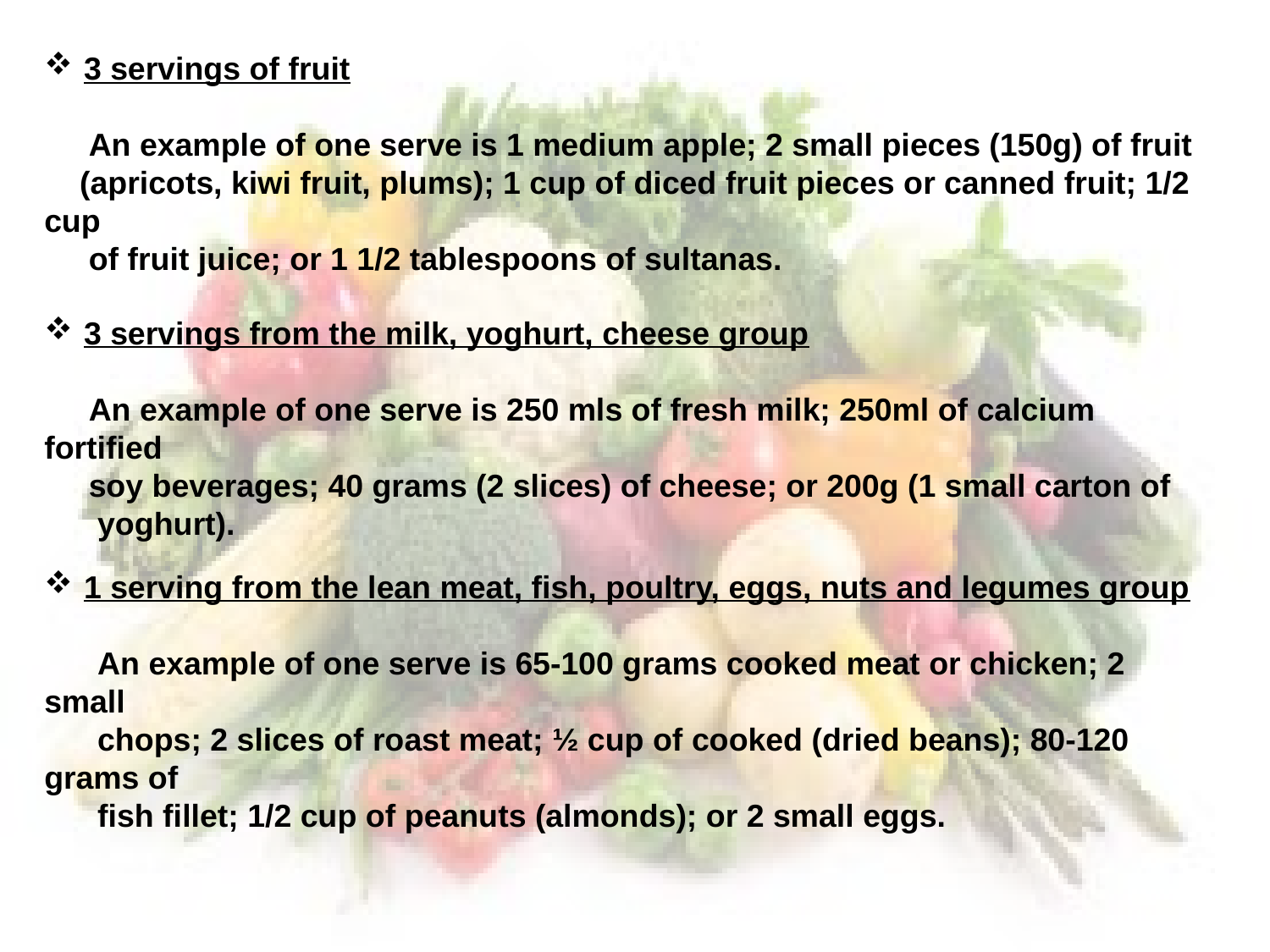

3 servings of fruit

     An example of one serve is 1 medium apple; 2 small pieces (150g) of fruit
    (apricots, kiwi fruit, plums); 1 cup of diced fruit pieces or canned fruit; 1/2 cup
     of fruit juice; or 1 1/2 tablespoons of sultanas.
3 servings from the milk, yoghurt, cheese group

     An example of one serve is 250 mls of fresh milk; 250ml of calcium fortified
     soy beverages; 40 grams (2 slices) of cheese; or 200g (1 small carton of
      yoghurt).
1 serving from the lean meat, fish, poultry, eggs, nuts and legumes group

      An example of one serve is 65-100 grams cooked meat or chicken; 2 small
      chops; 2 slices of roast meat; ½ cup of cooked (dried beans); 80-120 grams of
      fish fillet; 1/2 cup of peanuts (almonds); or 2 small eggs.